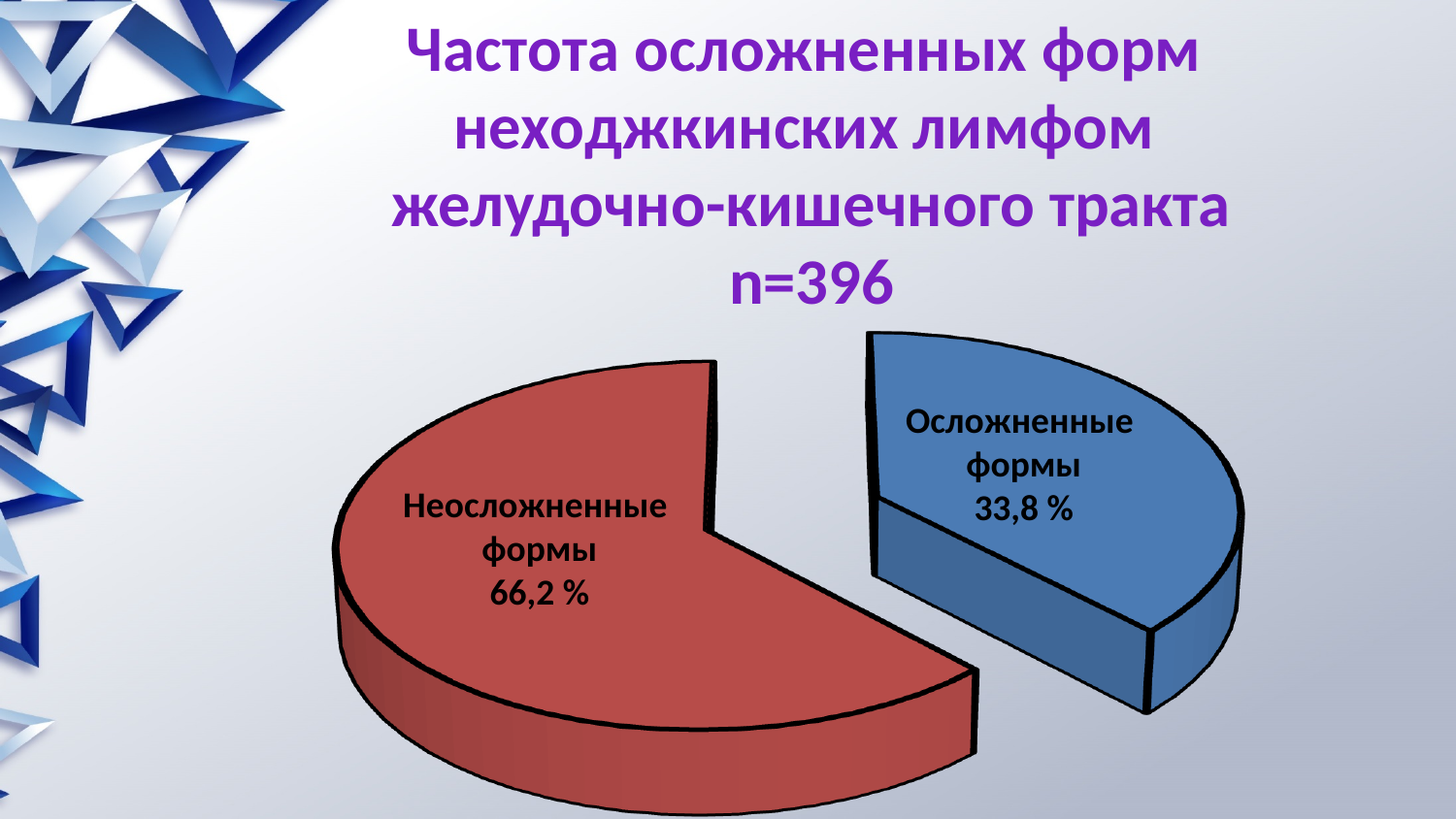

Частота осложненных форм
неходжкинских лимфом
желудочно-кишечного тракта
n=396

[unsupported chart]

Осложненные
формы
33,8 %
Неосложненные
формы
66,2 %